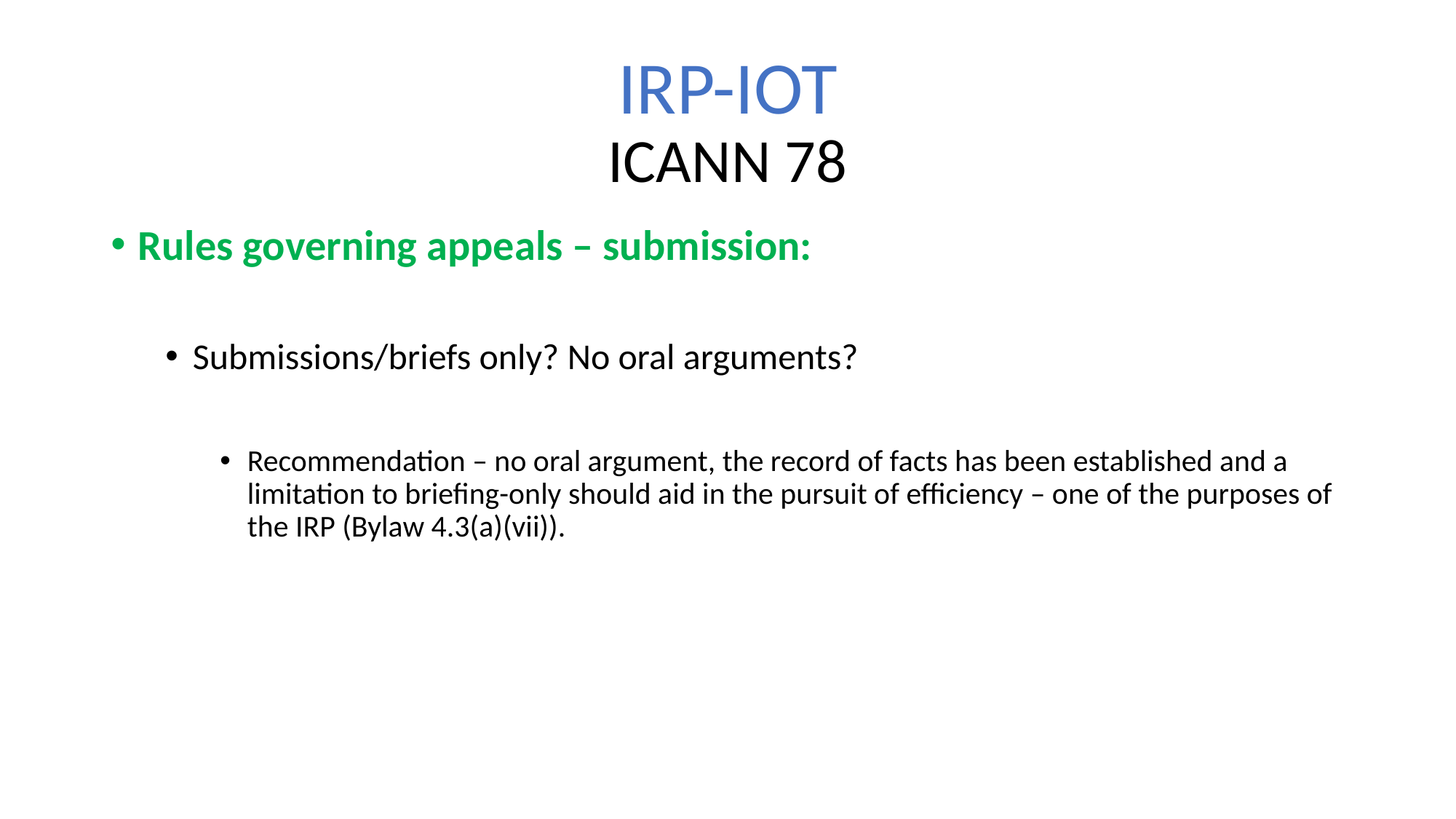

# IRP-IOT ICANN 78
Rules governing appeals – submission:

Submissions/briefs only? No oral arguments?

Recommendation – no oral argument, the record of facts has been established and a limitation to briefing-only should aid in the pursuit of efficiency – one of the purposes of the IRP (Bylaw 4.3(a)(vii)).